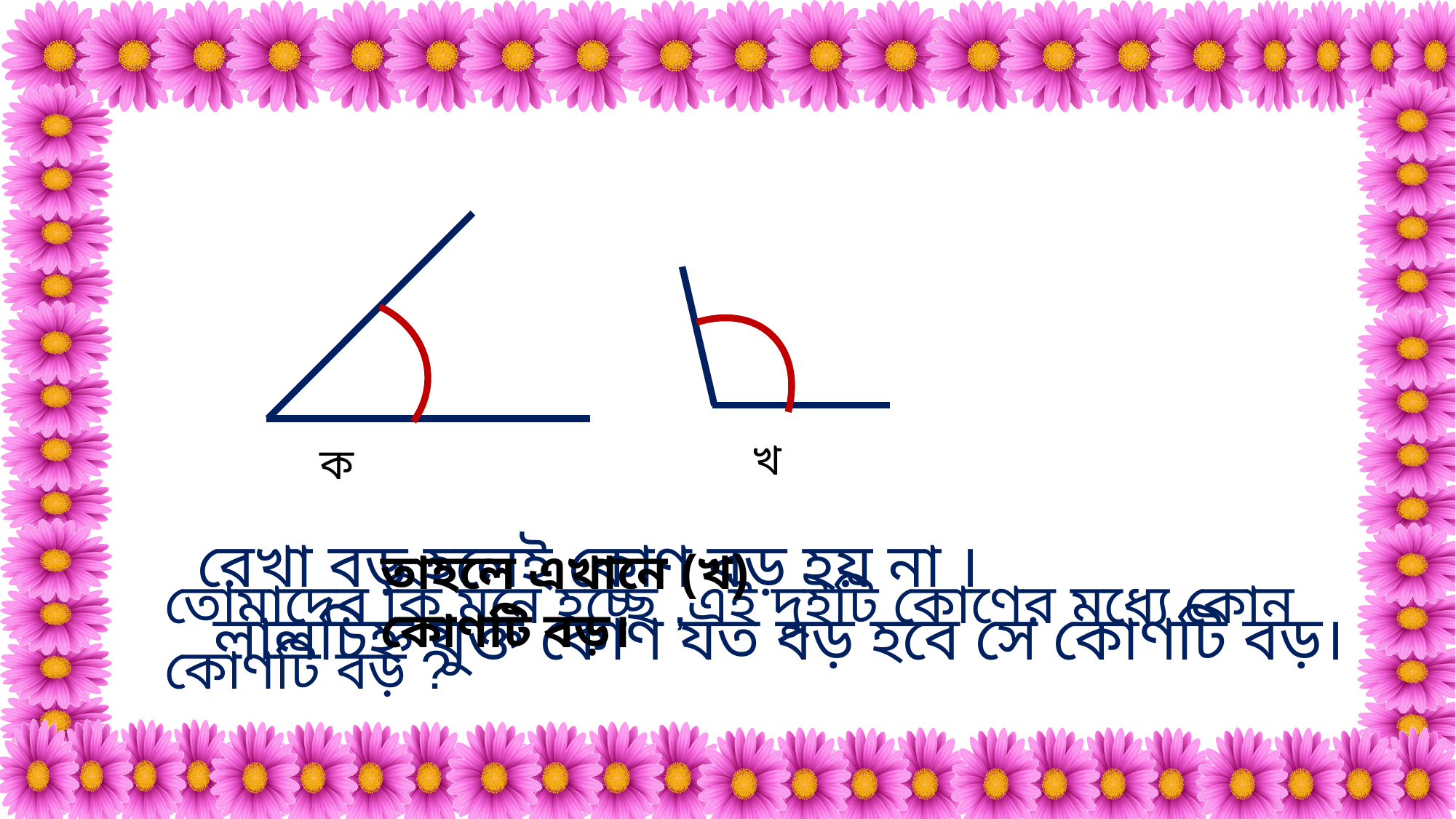

খ
ক
রেখা বড় হলেই কোণ বড় হয় না ।
 লালচিহ্ন যুক্ত কোণ যত বড় হবে সে কোণটি বড়।
তাহলে এখানে (খ) কোণটি বড়।
তোমাদের কি মনে হচ্ছে ,এই দুইটি কোণের মধ্যে কোন কোণটি বড় ?